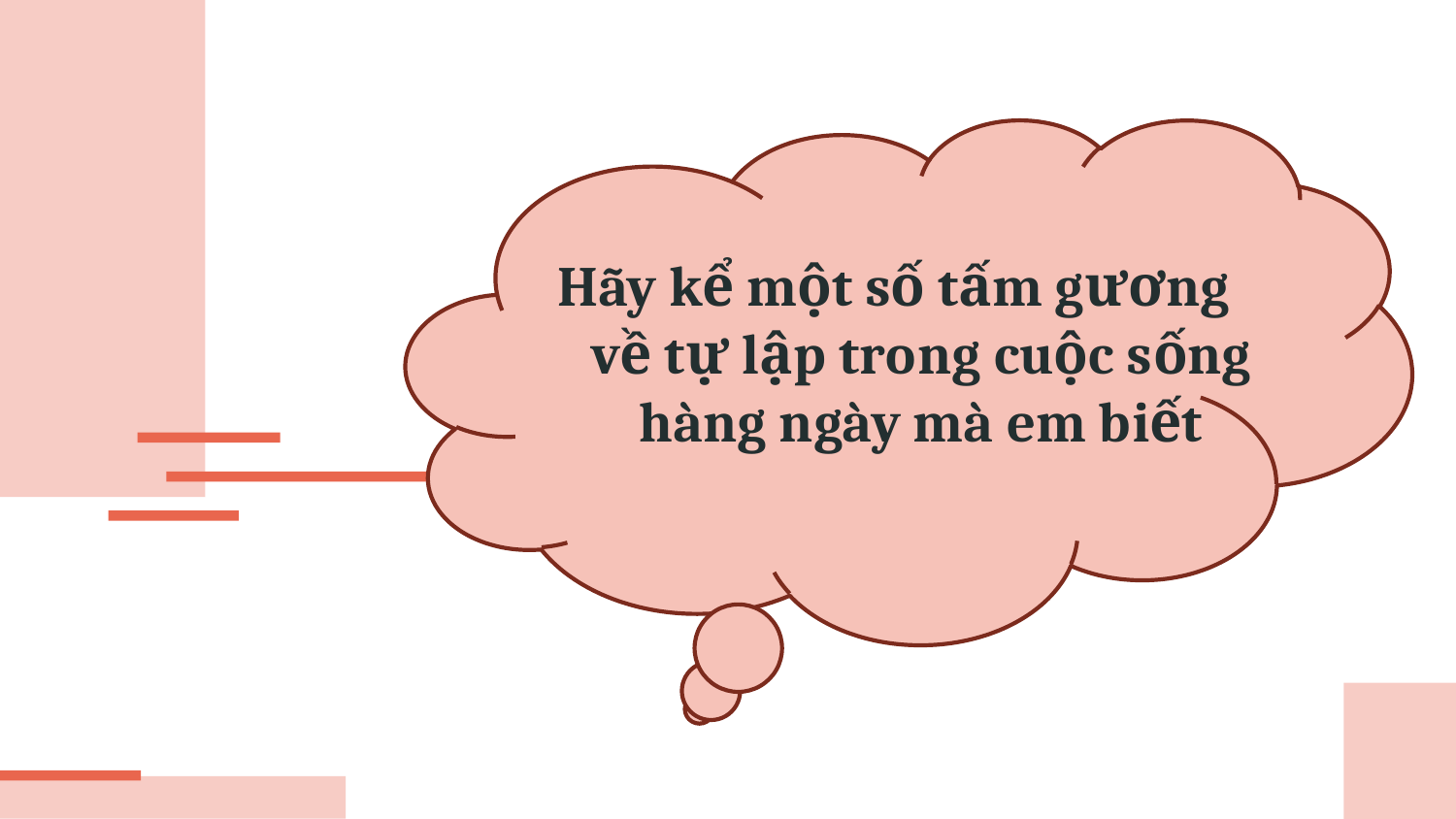

Hãy kể một số tấm gương về tự lập trong cuộc sống hàng ngày mà em biết
#